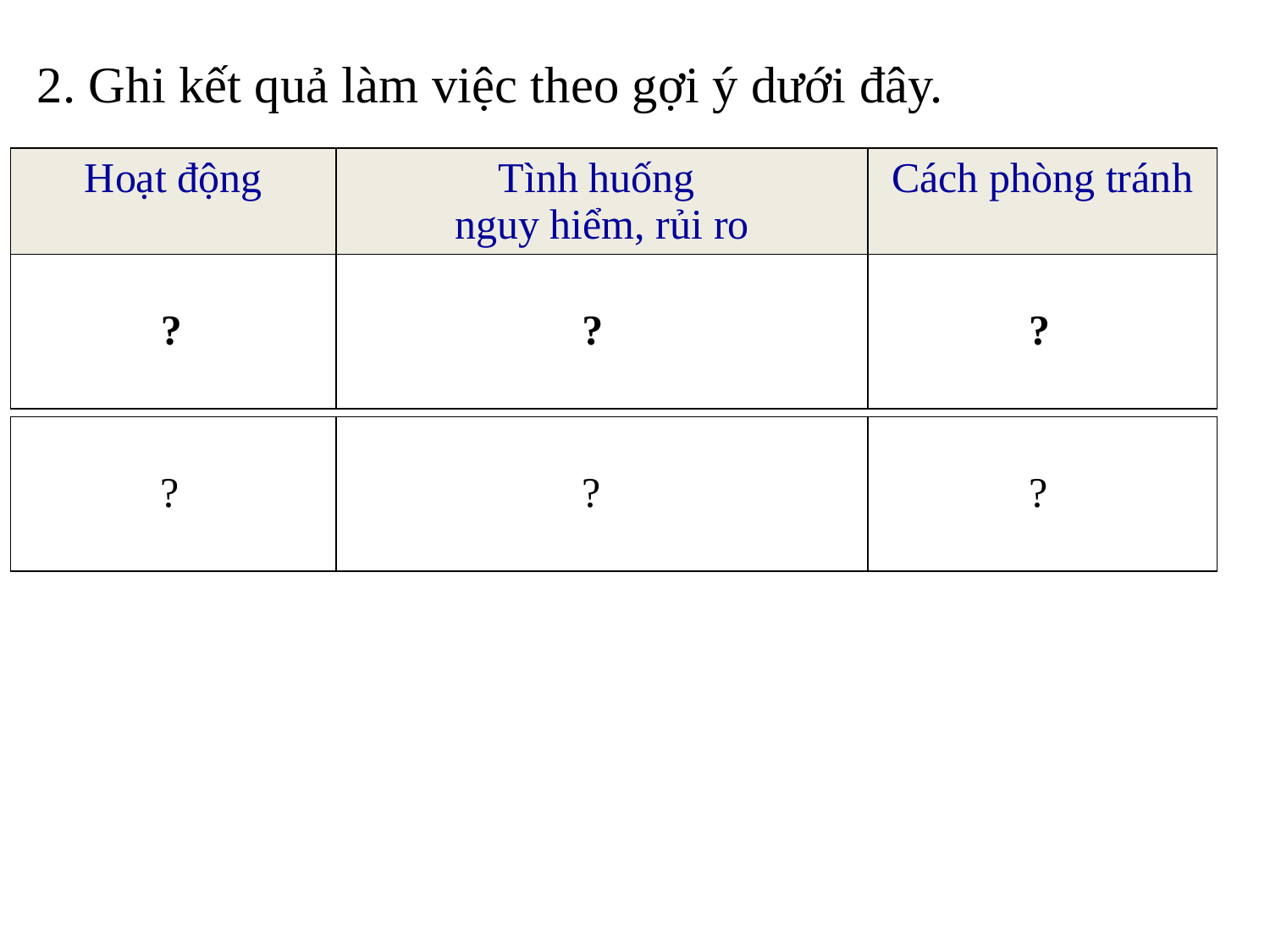

2. Ghi kết quả làm việc theo gợi ý dưới đây.
| Hoạt động | Tình huống nguy hiểm, rủi ro | Cách phòng tránh |
| --- | --- | --- |
| ? | ? | ? |
| ?? | ? ? | ? ? |
| --- | --- | --- |